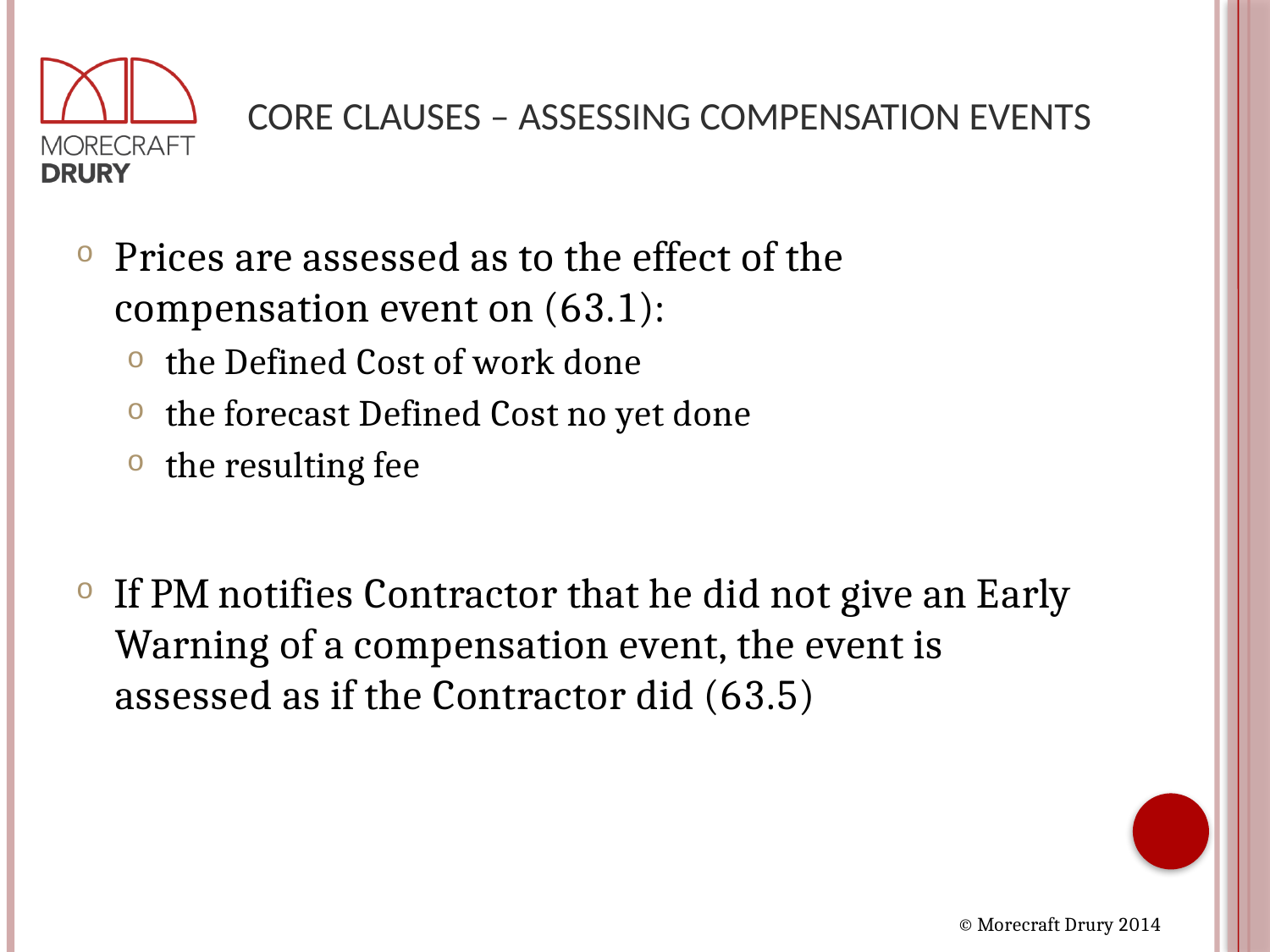

# Core Clauses – Assessing Compensation Events
Prices are assessed as to the effect of the compensation event on (63.1):
the Defined Cost of work done
the forecast Defined Cost no yet done
the resulting fee

If PM notifies Contractor that he did not give an Early Warning of a compensation event, the event is assessed as if the Contractor did (63.5)